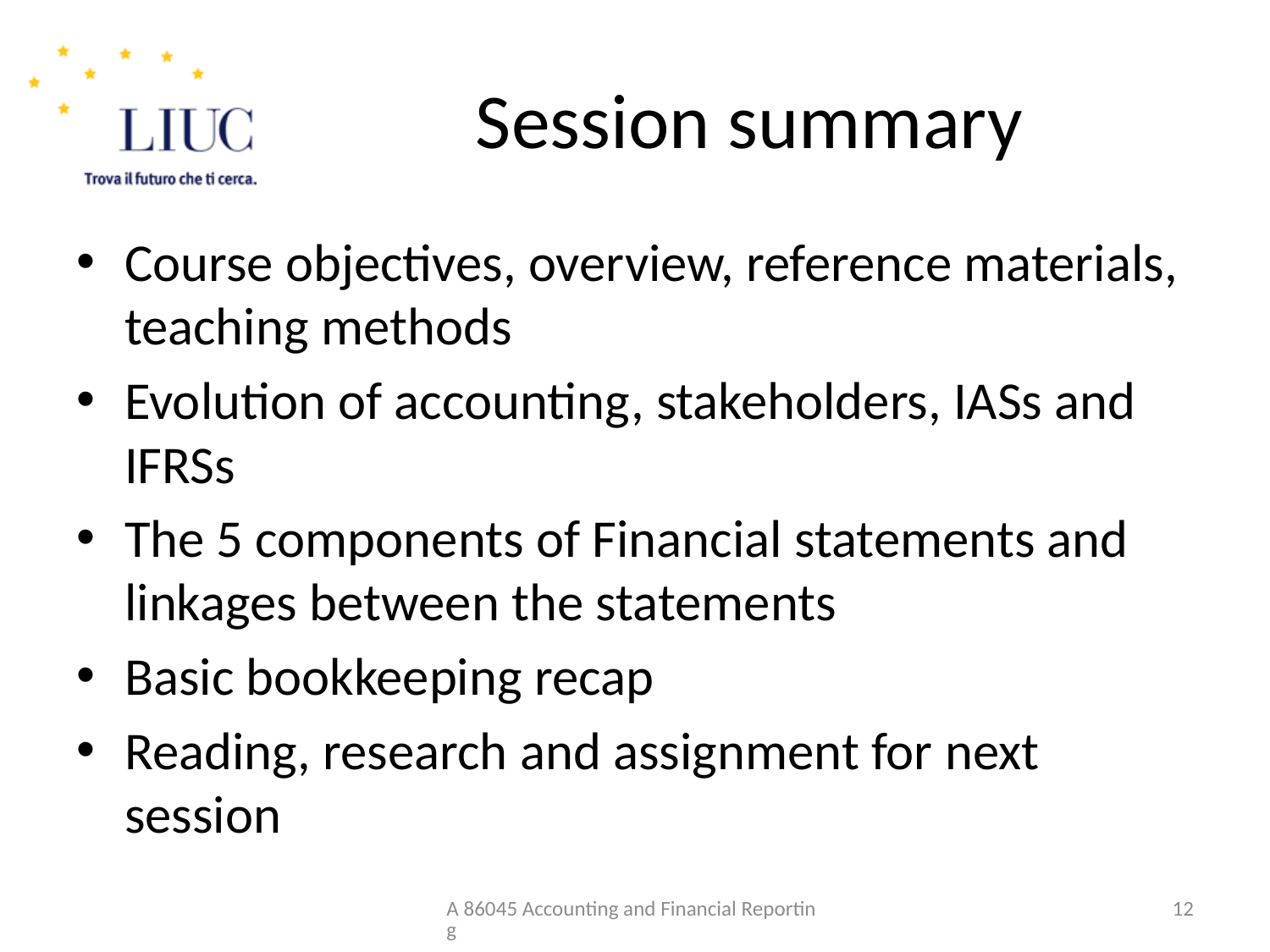

# Session summary
Course objectives, overview, reference materials, teaching methods
Evolution of accounting, stakeholders, IASs and IFRSs
The 5 components of Financial statements and linkages between the statements
Basic bookkeeping recap
Reading, research and assignment for next session
A 86045 Accounting and Financial Reporting
12